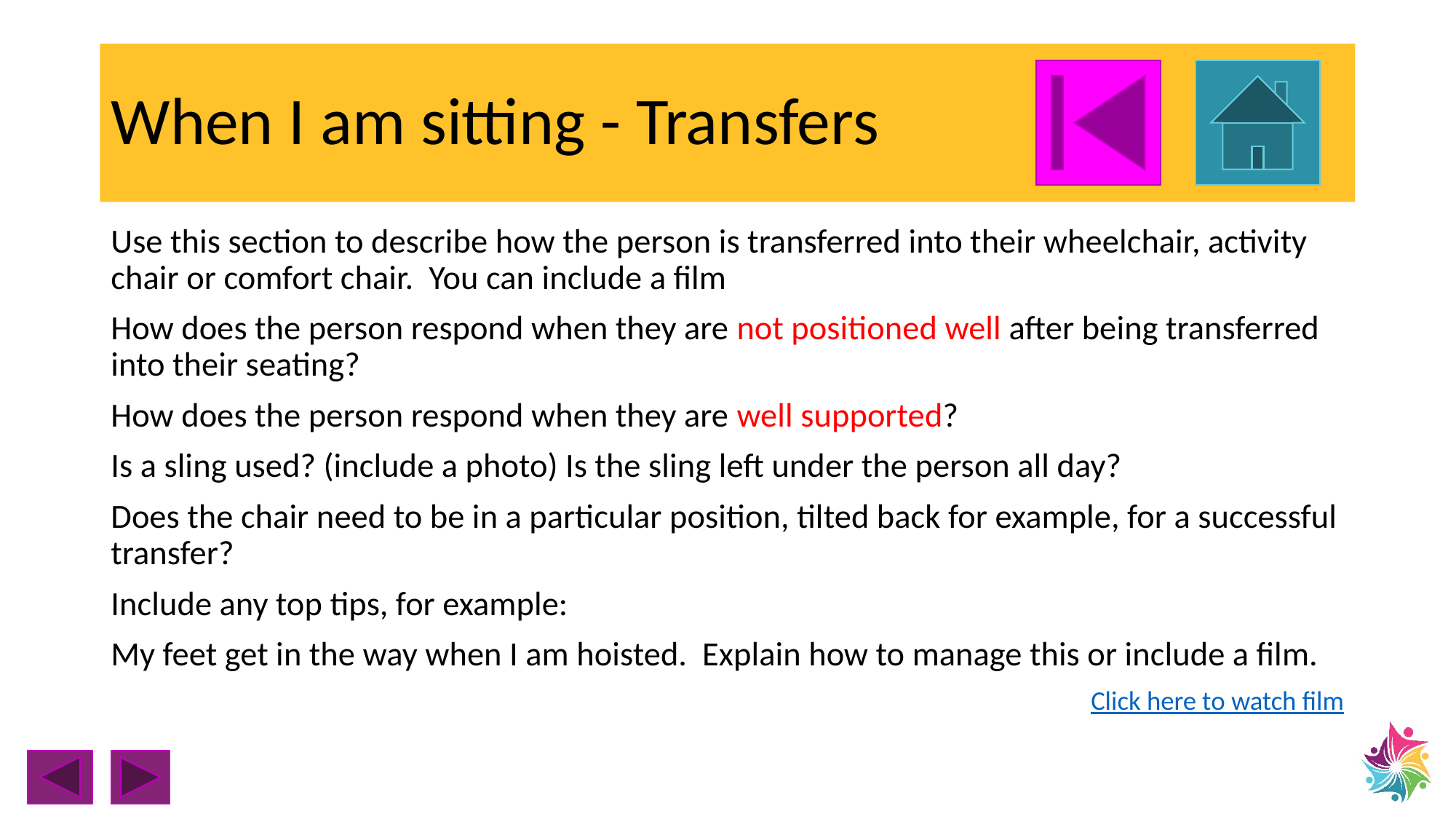

# When I am sitting - Transfers

Use this section to describe how the person is transferred into their wheelchair, activity chair or comfort chair.  You can include a film
How does the person respond when they are not positioned well after being transferred into their seating?
How does the person respond when they are well supported?
Is a sling used? (include a photo) Is the sling left under the person all day?
Does the chair need to be in a particular position, tilted back for example, for a successful transfer?
Include any top tips, for example:
My feet get in the way when I am hoisted.  Explain how to manage this or include a film.
Click here to watch film